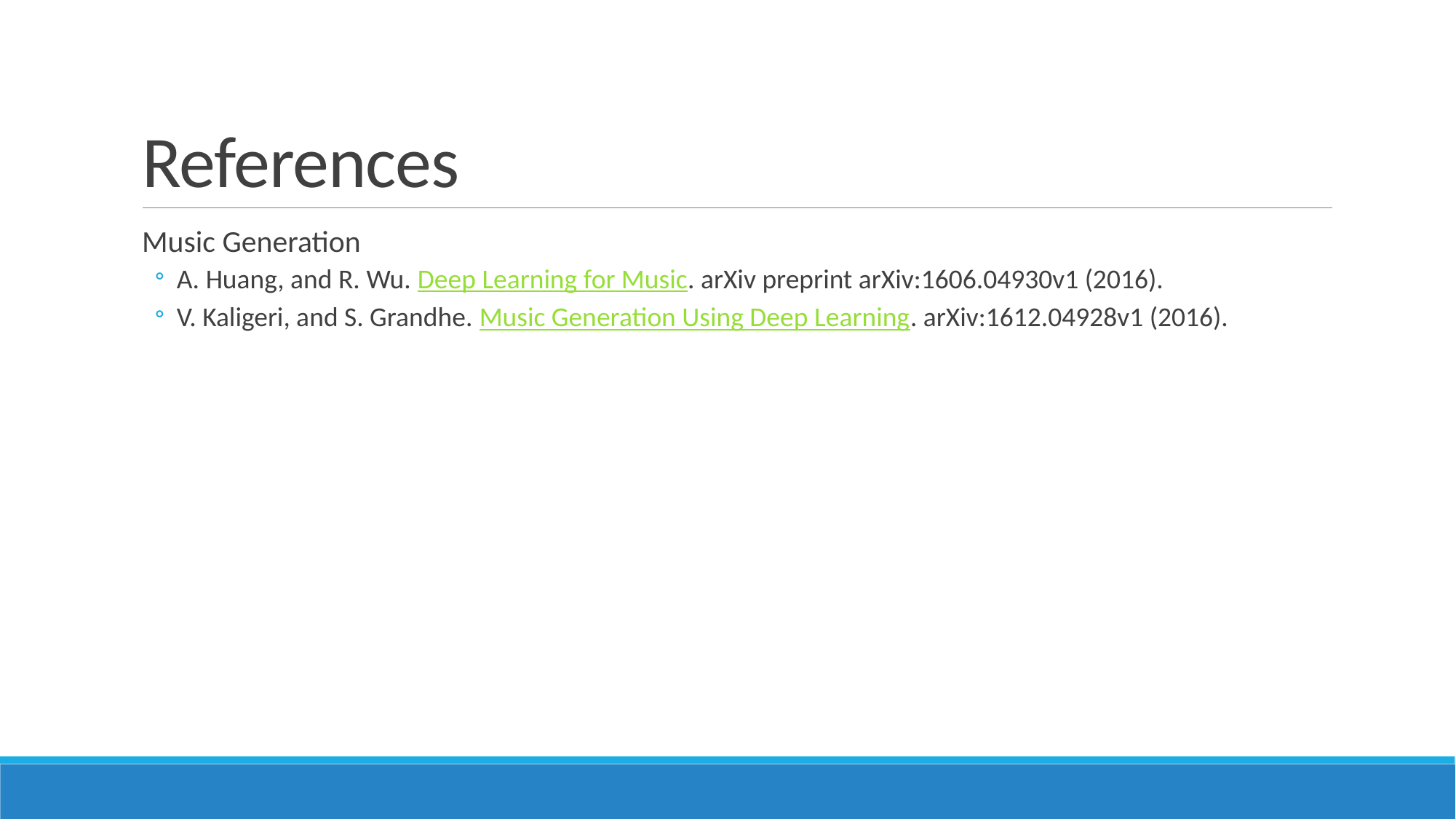

# References
Music Generation
A. Huang, and R. Wu. Deep Learning for Music. arXiv preprint arXiv:1606.04930v1 (2016).
V. Kaligeri, and S. Grandhe. Music Generation Using Deep Learning. arXiv:1612.04928v1 (2016).